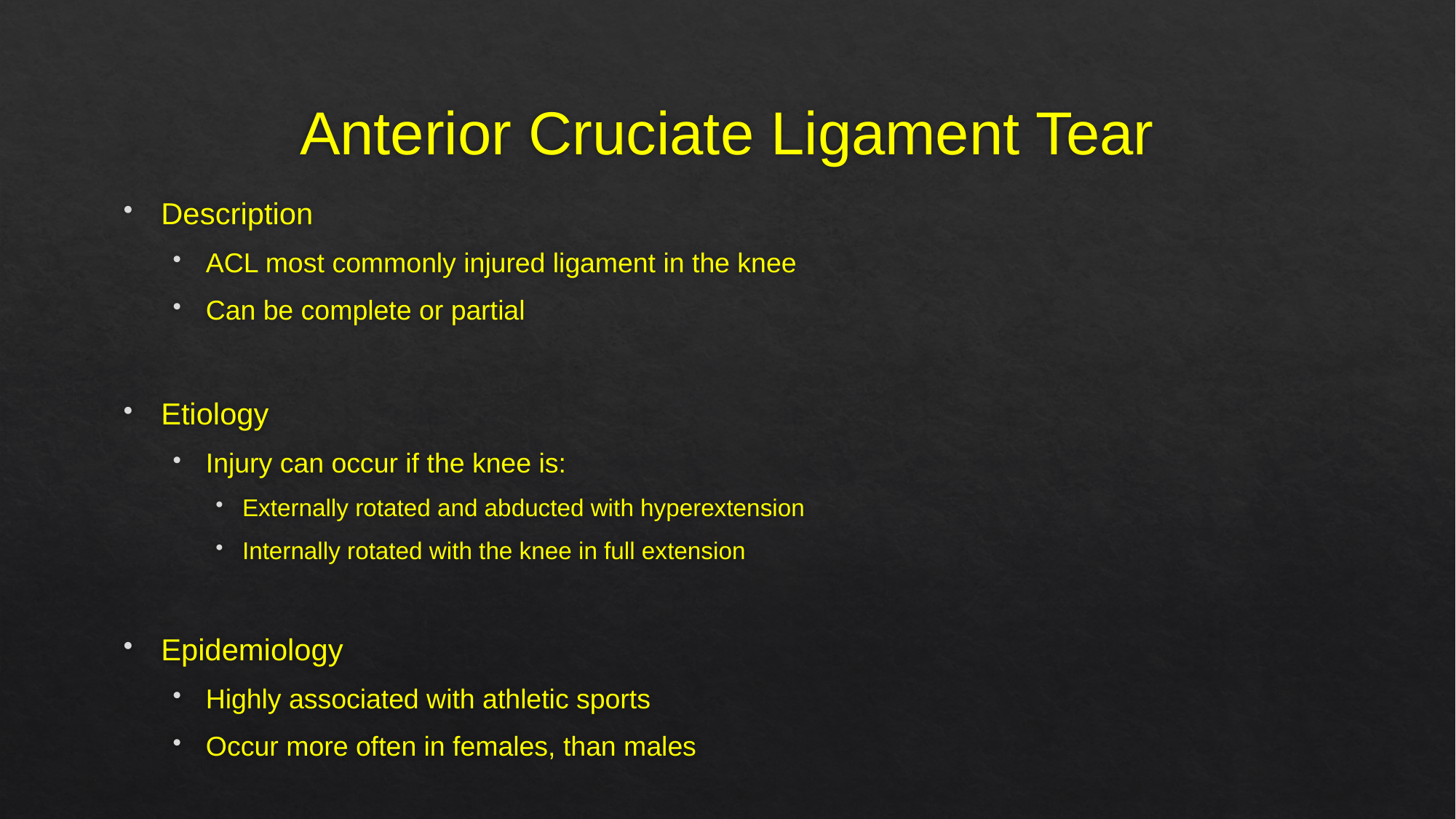

# Anterior Cruciate Ligament Tear
Description
ACL most commonly injured ligament in the knee
Can be complete or partial

Etiology
Injury can occur if the knee is:
Externally rotated and abducted with hyperextension
Internally rotated with the knee in full extension

Epidemiology
Highly associated with athletic sports
Occur more often in females, than males